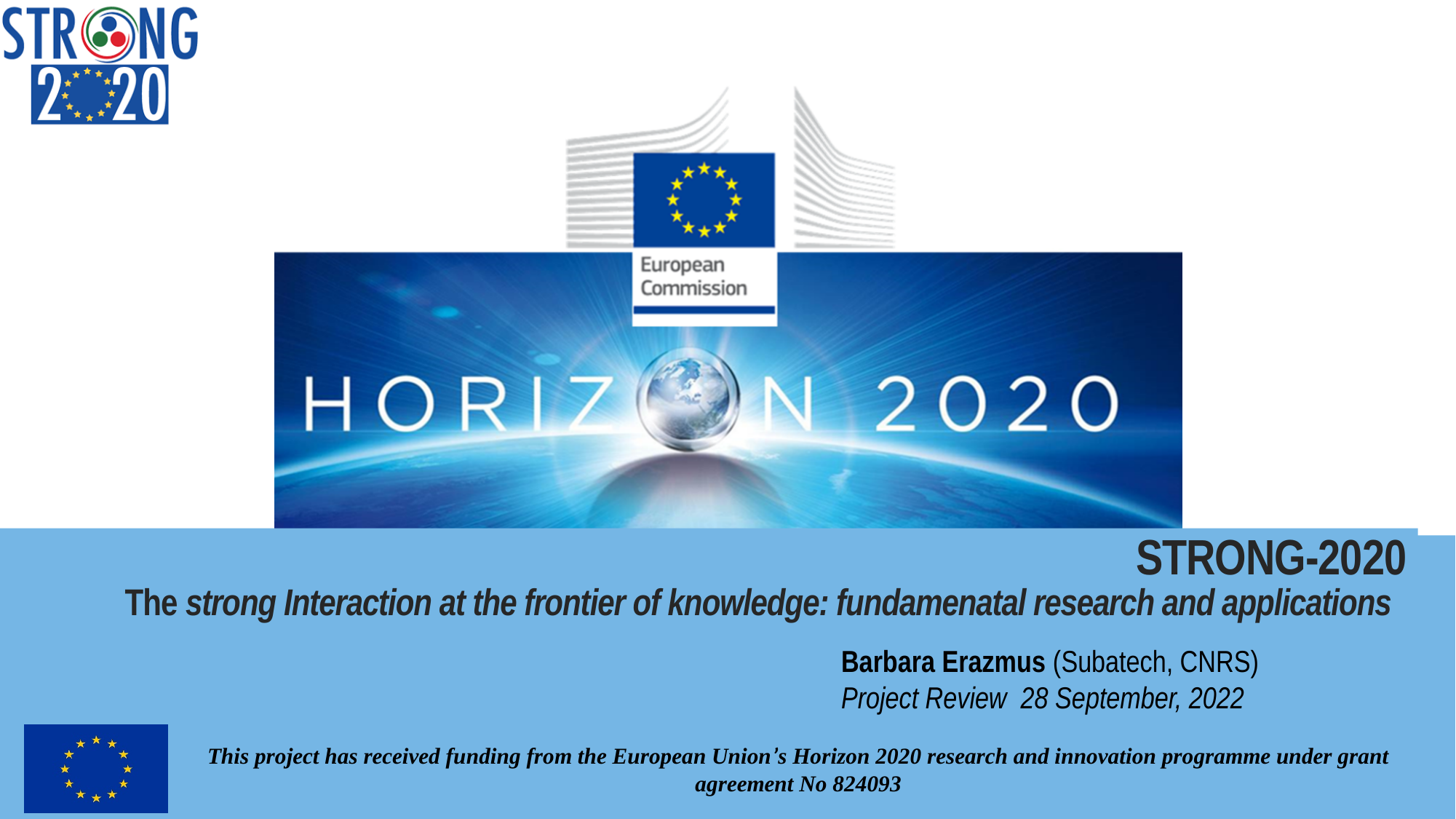

# STRONG-2020 The strong Interaction at the frontier of knowledge: fundamenatal research and applications

Barbara Erazmus (Subatech, CNRS)
Project Review  28 September, 2022